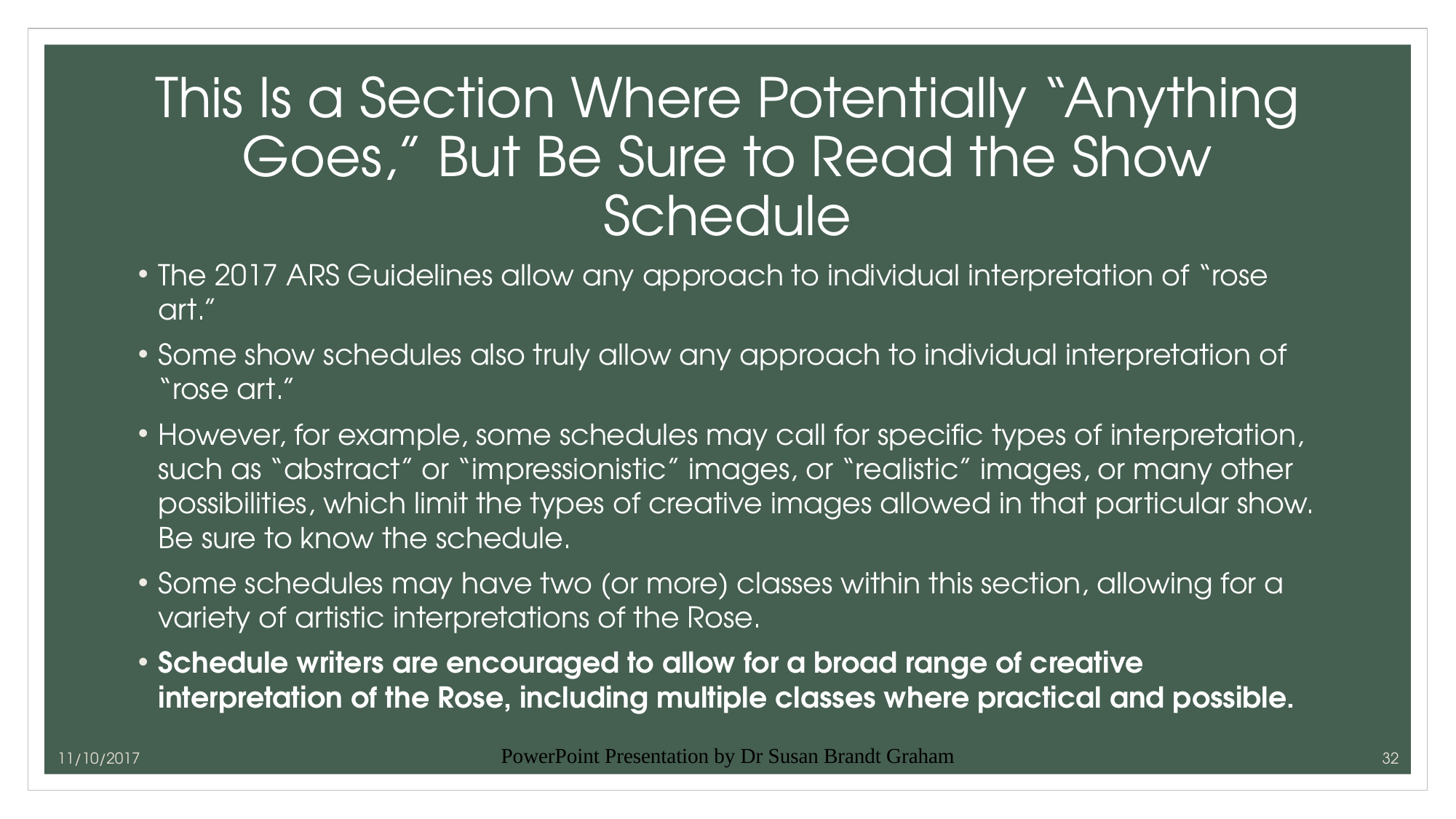

# This Is a Section Where Potentially “Anything Goes,” But Be Sure to Read the Show Schedule
The 2017 ARS Guidelines allow any approach to individual interpretation of “rose art.”
Some show schedules also truly allow any approach to individual interpretation of “rose art.”
However, for example, some schedules may call for specific types of interpretation, such as “abstract” or “impressionistic” images, or “realistic” images, or many other possibilities, which limit the types of creative images allowed in that particular show. Be sure to know the schedule.
Some schedules may have two (or more) classes within this section, allowing for a variety of artistic interpretations of the Rose.
Schedule writers are encouraged to allow for a broad range of creative interpretation of the Rose, including multiple classes where practical and possible.
11/10/2017
PowerPoint Presentation by Dr Susan Brandt Graham
32